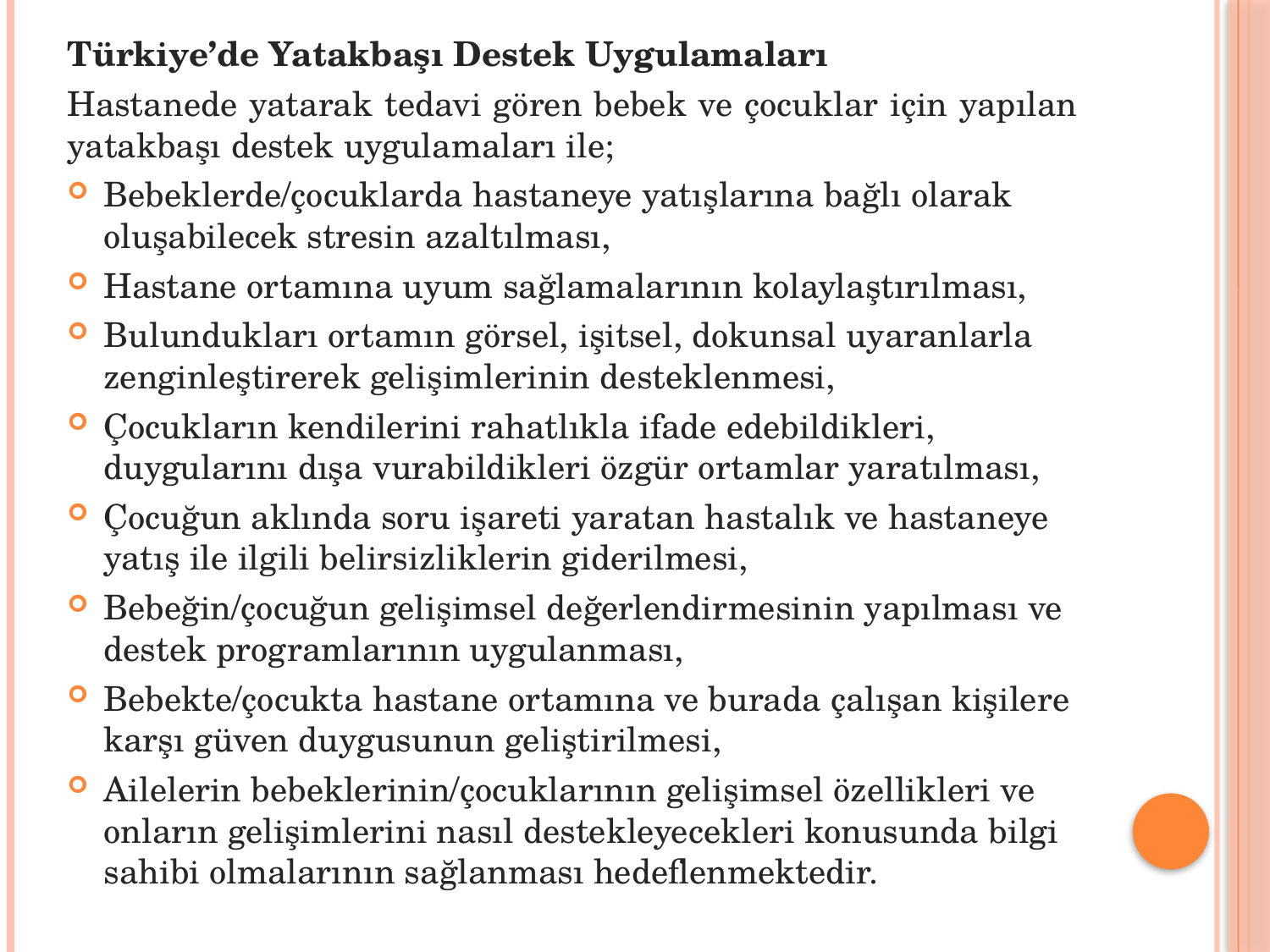

Türkiye’de Yatakbaşı Destek Uygulamaları
Hastanede yatarak tedavi gören bebek ve çocuklar için yapılan yatakbaşı destek uygulamaları ile;
Bebeklerde/çocuklarda hastaneye yatışlarına bağlı olarak oluşabilecek stresin azaltılması,
Hastane ortamına uyum sağlamalarının kolaylaştırılması,
Bulundukları ortamın görsel, işitsel, dokunsal uyaranlarla zenginleştirerek gelişimlerinin desteklenmesi,
Çocukların kendilerini rahatlıkla ifade edebildikleri, duygularını dışa vurabildikleri özgür ortamlar yaratılması,
Çocuğun aklında soru işareti yaratan hastalık ve hastaneye yatış ile ilgili belirsizliklerin giderilmesi,
Bebeğin/çocuğun gelişimsel değerlendirmesinin yapılması ve destek programlarının uygulanması,
Bebekte/çocukta hastane ortamına ve burada çalışan kişilere karşı güven duygusunun geliştirilmesi,
Ailelerin bebeklerinin/çocuklarının gelişimsel özellikleri ve onların gelişimlerini nasıl destekleyecekleri konusunda bilgi sahibi olmalarının sağlanması hedeflenmektedir.